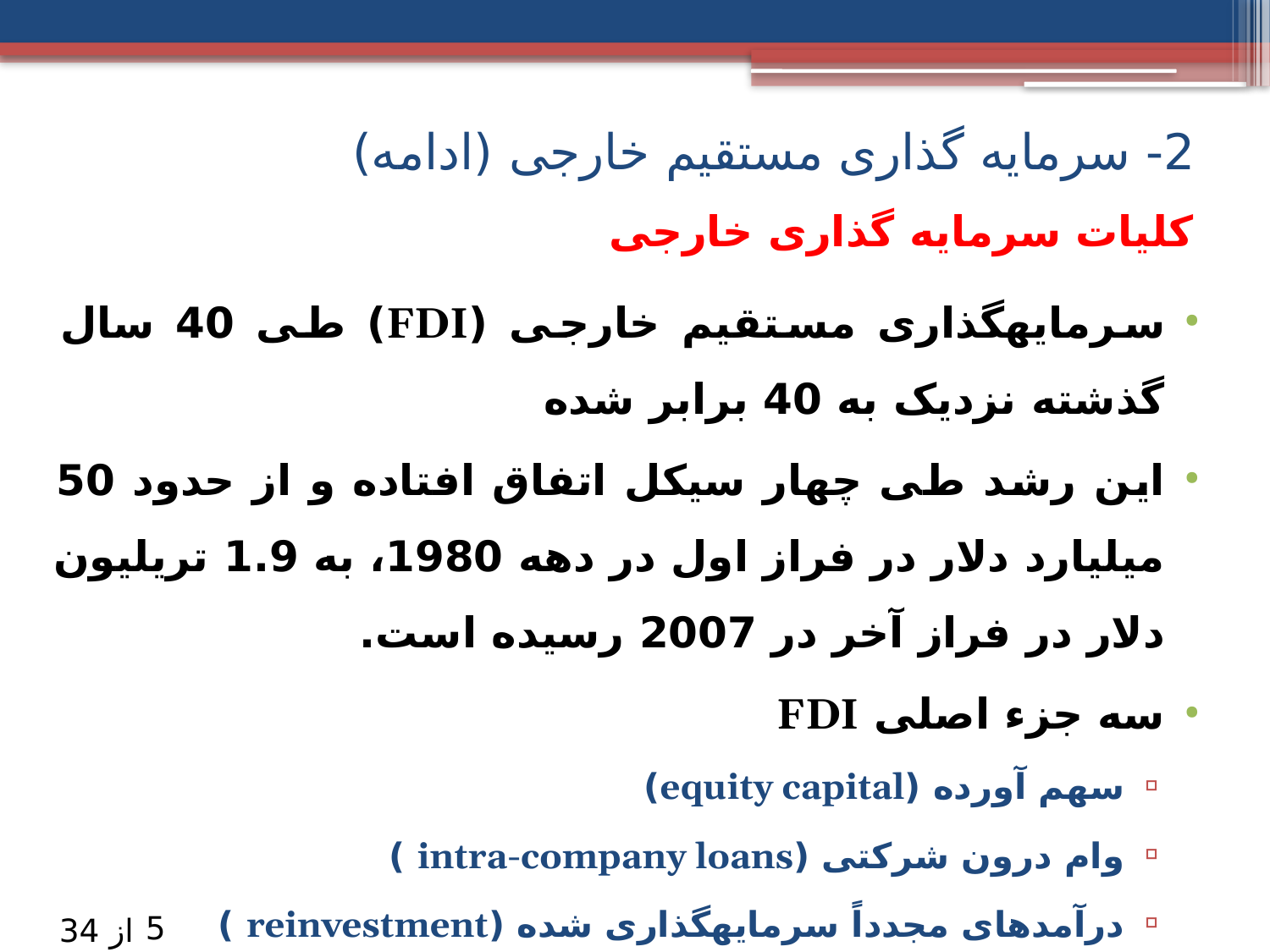

2- سرمایه گذاری مستقیم خارجی (ادامه)
# کلیات سرمایه گذاری خارجی
سرمایه­گذاری مستقیم خارجی (FDI) طی 40 سال گذشته نزدیک به 40 برابر شده
این رشد طی چهار سیکل اتفاق افتاده و از حدود 50 میلیارد دلار در فراز اول در دهه 1980، به 1.9 تریلیون دلار در فراز آخر در 2007 رسیده است.
سه جزء اصلی FDI
سهم آورده (equity capital)
وام درون شرکتی (intra-company loans )
درآمدهای مجدداً سرمایه­گذاری شده (reinvestment )
5
از 34